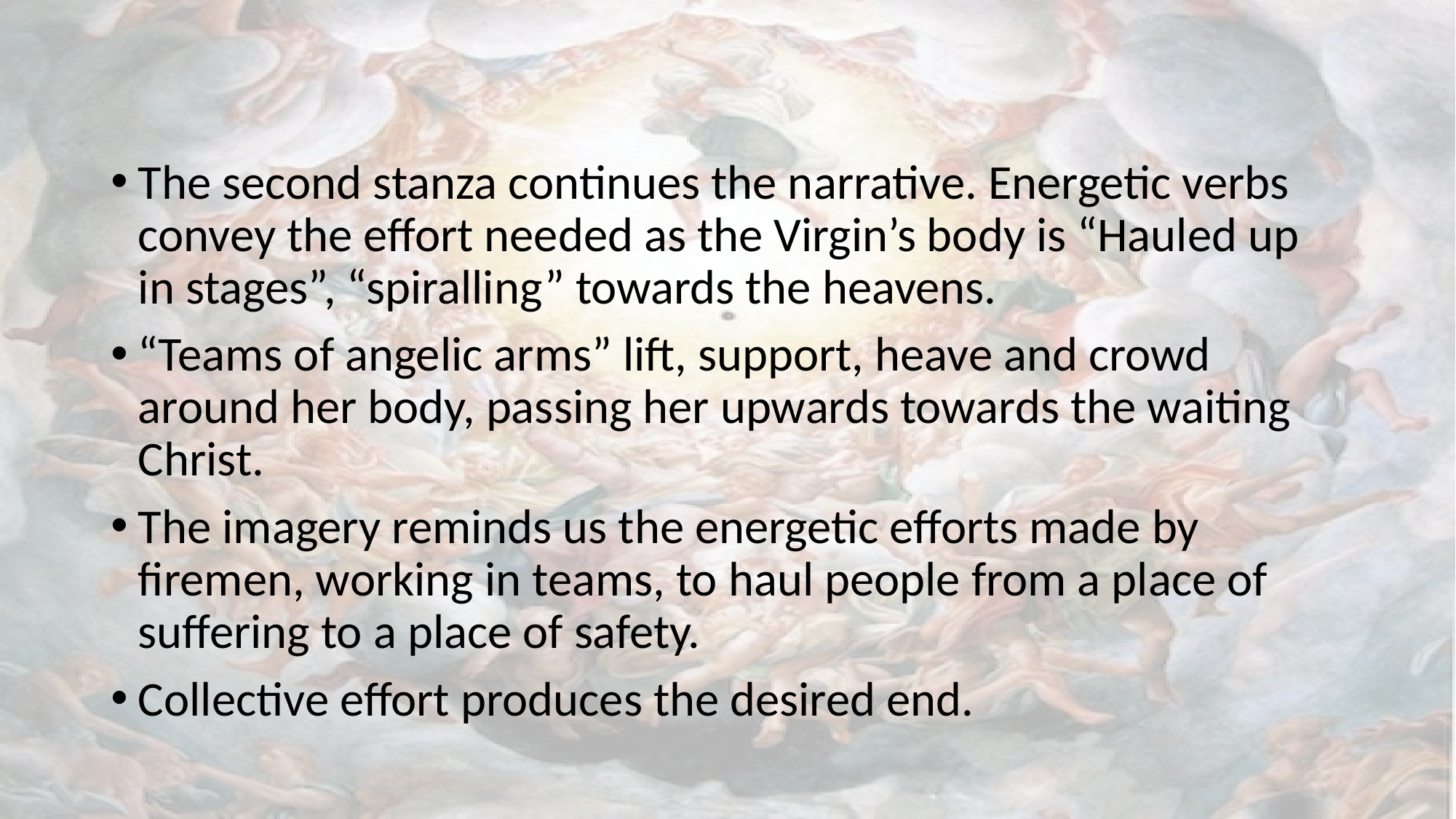

#
The second stanza continues the narrative. Energetic verbs convey the effort needed as the Virgin’s body is “Hauled up in stages”, “spiralling” towards the heavens.
“Teams of angelic arms” lift, support, heave and crowd around her body, passing her upwards towards the waiting Christ.
The imagery reminds us the energetic efforts made by firemen, working in teams, to haul people from a place of suffering to a place of safety.
Collective effort produces the desired end.